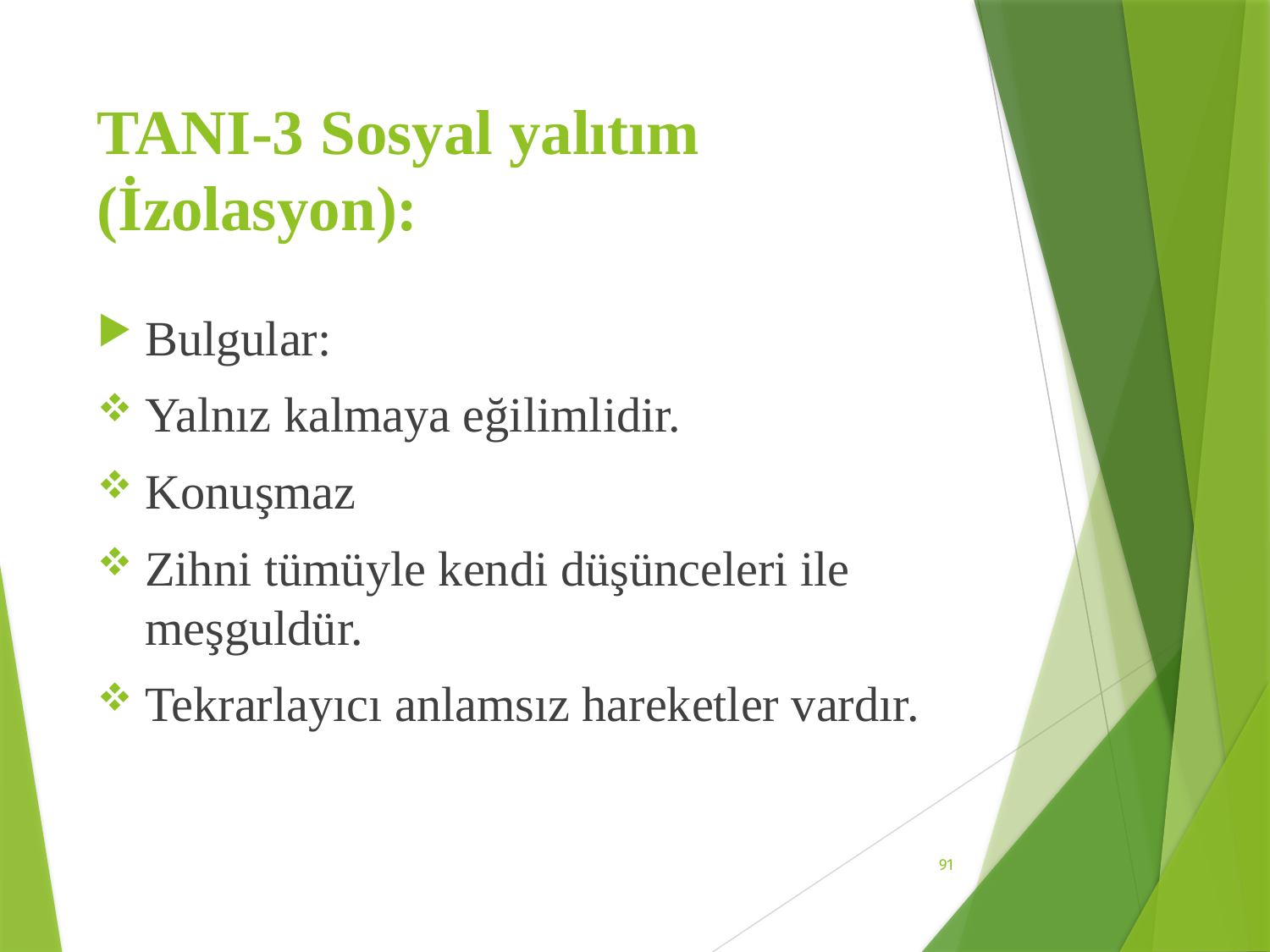

# TANI-3 Sosyal yalıtım (İzolasyon):
Bulgular:
Yalnız kalmaya eğilimlidir.
Konuşmaz
Zihni tümüyle kendi düşünceleri ile meşguldür.
Tekrarlayıcı anlamsız hareketler vardır.

91